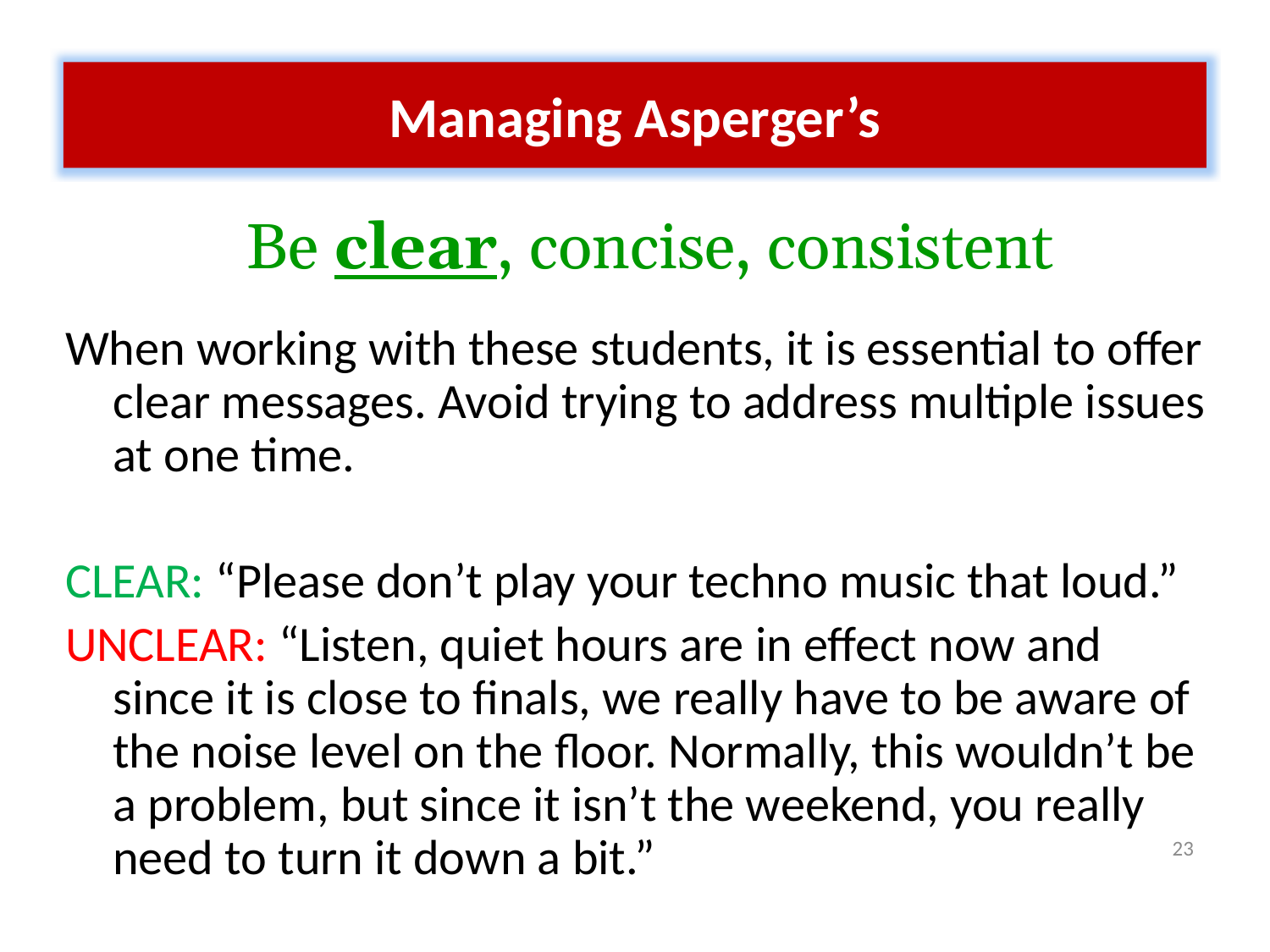

Managing Asperger’s
Be clear, concise, consistent
When working with these students, it is essential to offer clear messages. Avoid trying to address multiple issues at one time.

CLEAR: “Please don’t play your techno music that loud.”
UNCLEAR: “Listen, quiet hours are in effect now and since it is close to finals, we really have to be aware of the noise level on the floor. Normally, this wouldn’t be a problem, but since it isn’t the weekend, you really need to turn it down a bit.”
23